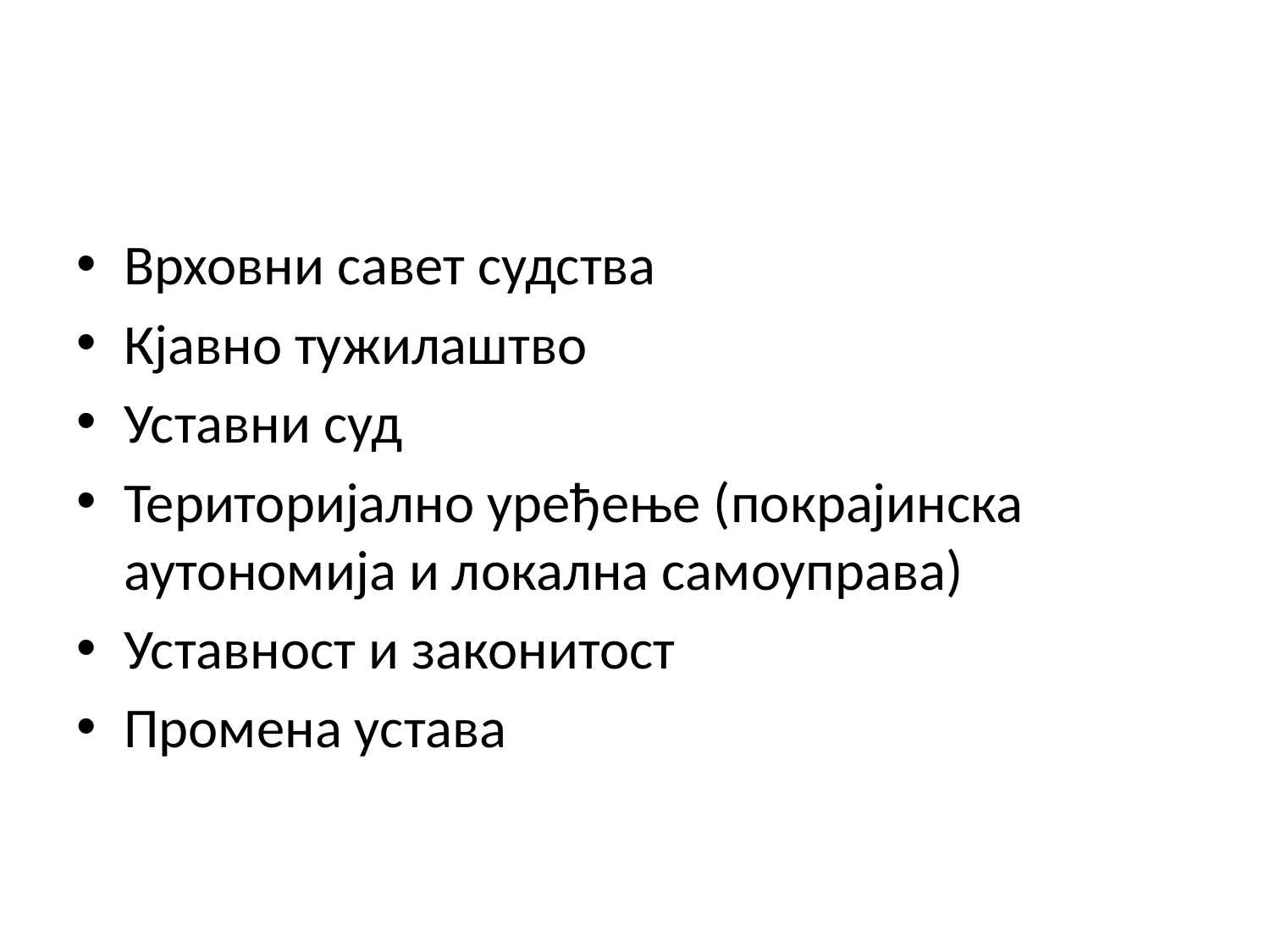

#
Врховни савет судства
Кјавно тужилаштво
Уставни суд
Територијално уређење (покрајинска аутономија и локална самоуправа)
Уставност и законитост
Промена устава